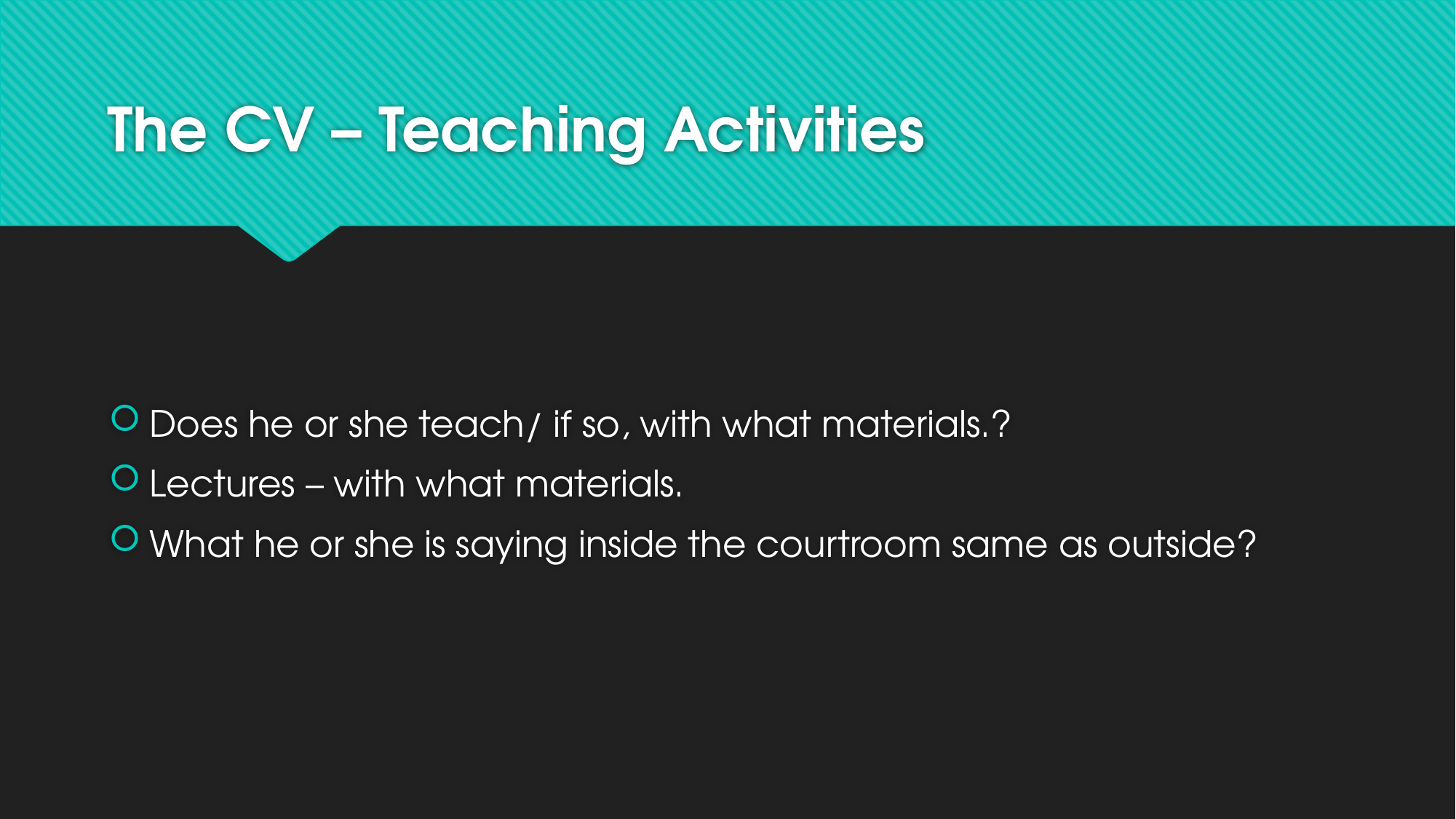

# The CV – Teaching Activities
Does he or she teach/ if so, with what materials.?
Lectures – with what materials.
What he or she is saying inside the courtroom same as outside?